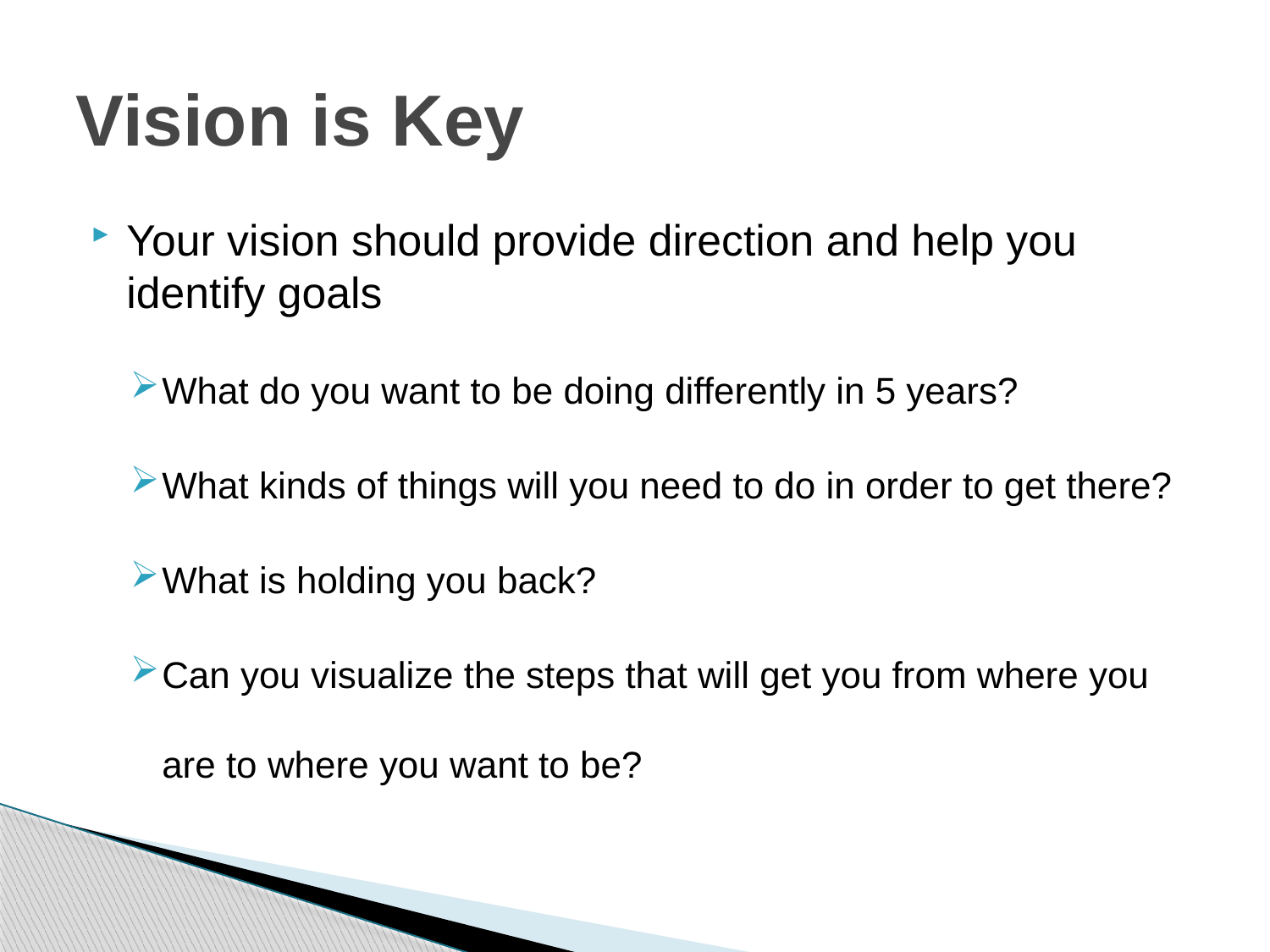

# Vision is Key
Your vision should provide direction and help you identify goals
What do you want to be doing differently in 5 years?
What kinds of things will you need to do in order to get there?
What is holding you back?
Can you visualize the steps that will get you from where you are to where you want to be?